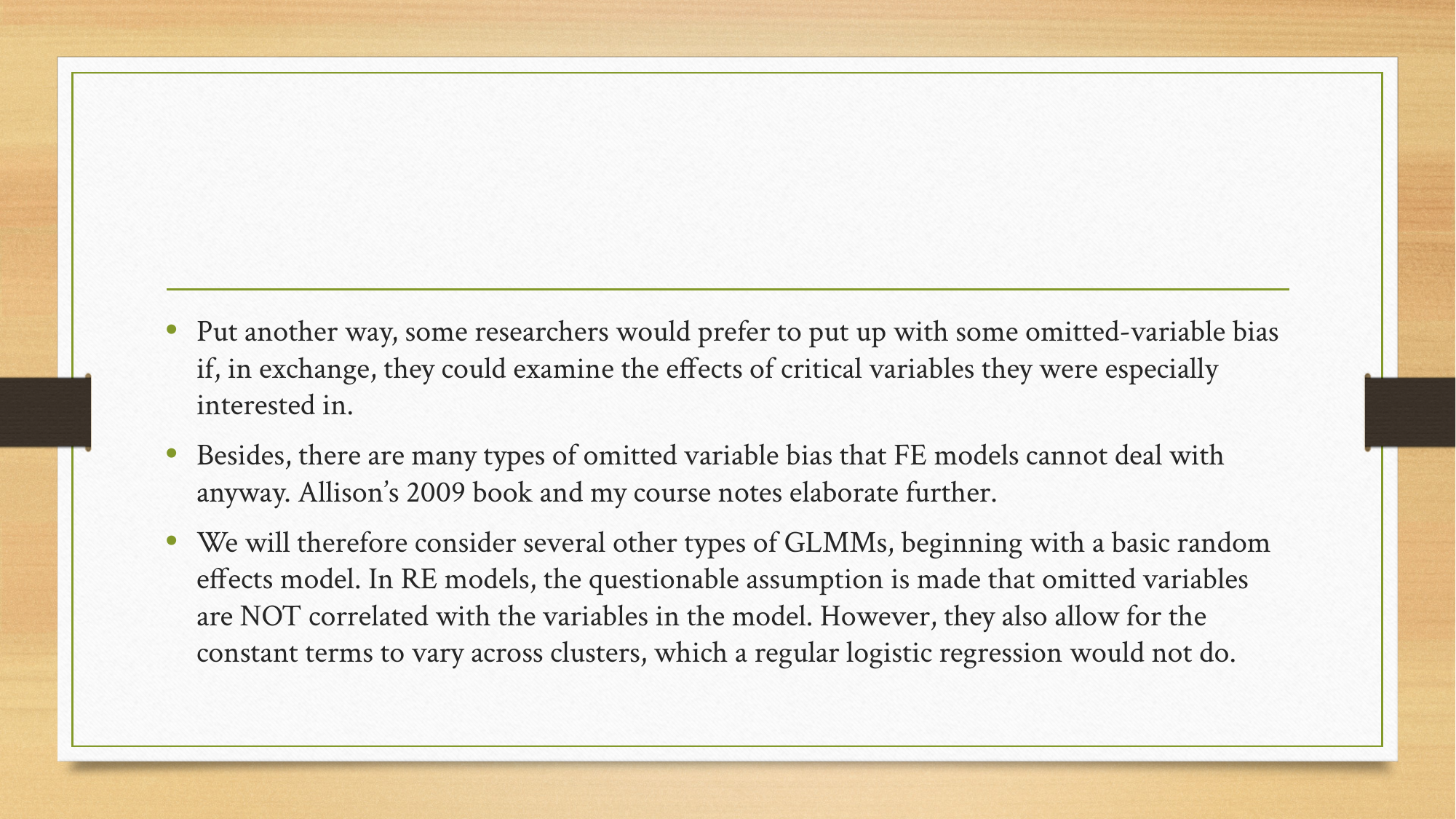

#
Put another way, some researchers would prefer to put up with some omitted-variable bias if, in exchange, they could examine the effects of critical variables they were especially interested in.
Besides, there are many types of omitted variable bias that FE models cannot deal with anyway. Allison’s 2009 book and my course notes elaborate further.
We will therefore consider several other types of GLMMs, beginning with a basic random effects model. In RE models, the questionable assumption is made that omitted variables are NOT correlated with the variables in the model. However, they also allow for the constant terms to vary across clusters, which a regular logistic regression would not do.